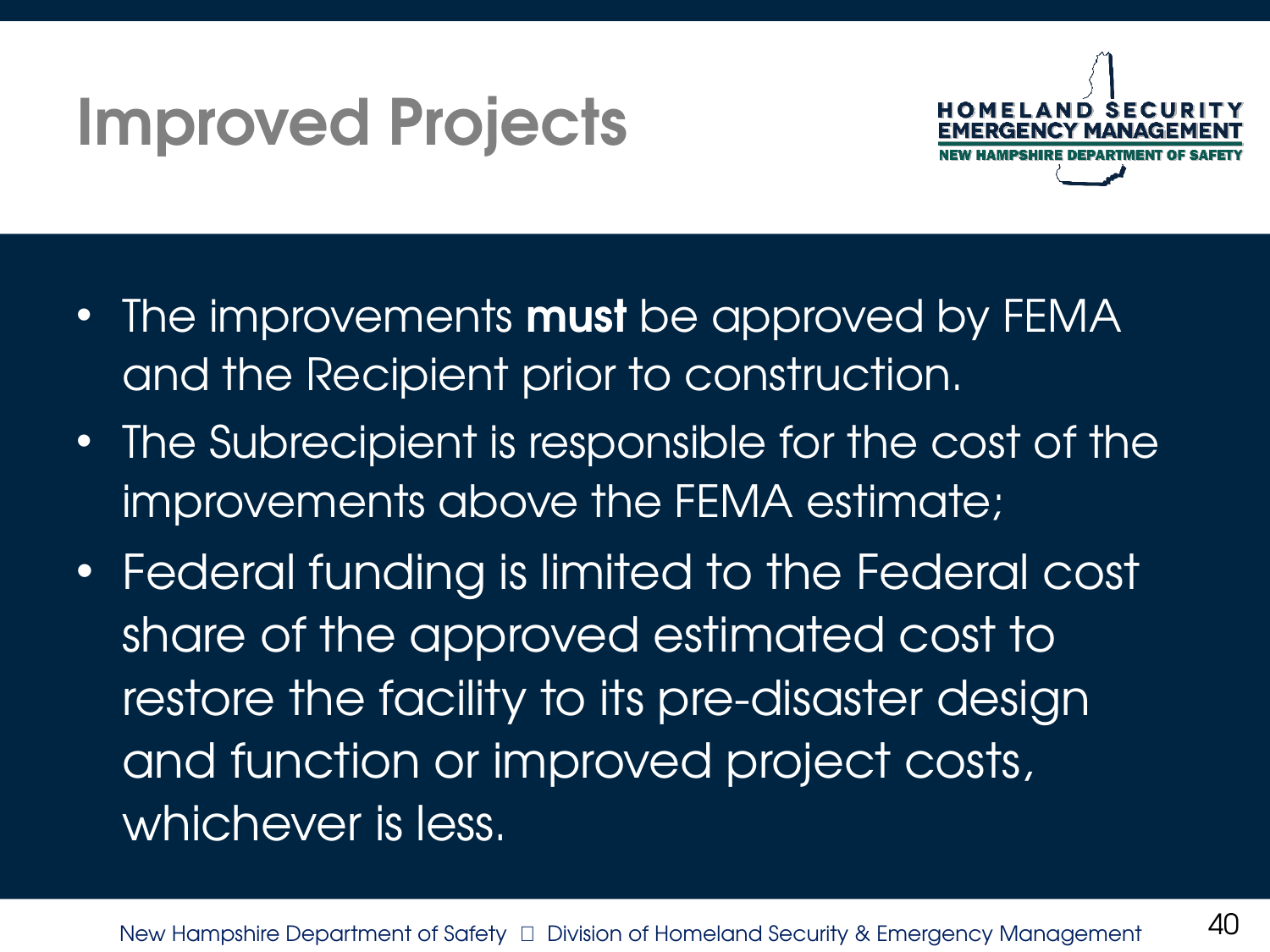

# Improved Projects
The improvements must be approved by FEMA and the Recipient prior to construction.
The Subrecipient is responsible for the cost of the improvements above the FEMA estimate;
Federal funding is limited to the Federal cost share of the approved estimated cost to restore the facility to its pre-disaster design and function or improved project costs, whichever is less.